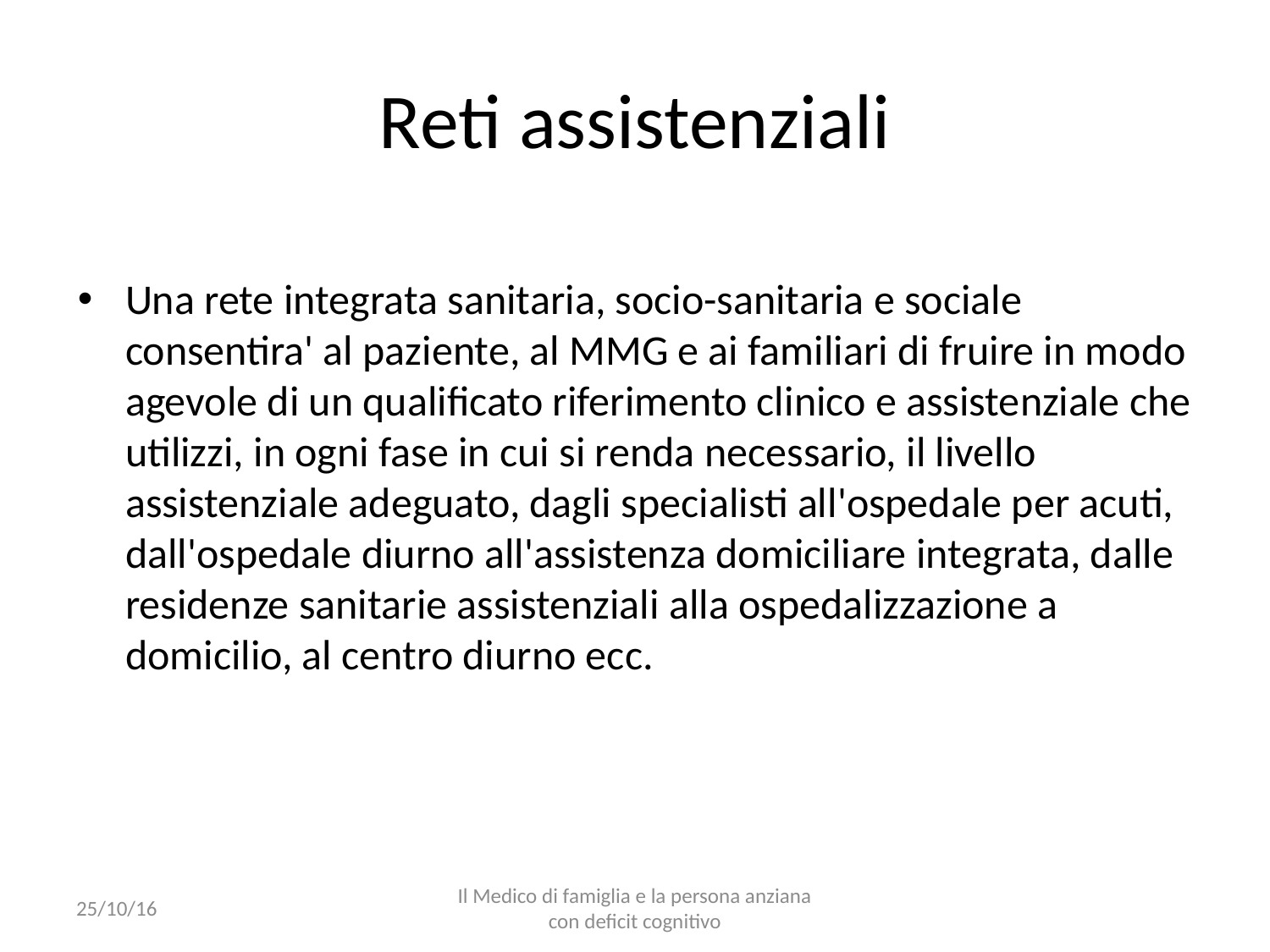

# Reti assistenziali
Una rete integrata sanitaria, socio-sanitaria e sociale consentira' al paziente, al MMG e ai familiari di fruire in modo agevole di un qualificato riferimento clinico e assistenziale che utilizzi, in ogni fase in cui si renda necessario, il livello assistenziale adeguato, dagli specialisti all'ospedale per acuti, dall'ospedale diurno all'assistenza domiciliare integrata, dalle residenze sanitarie assistenziali alla ospedalizzazione a domicilio, al centro diurno ecc.
25/10/16
Il Medico di famiglia e la persona anziana con deficit cognitivo